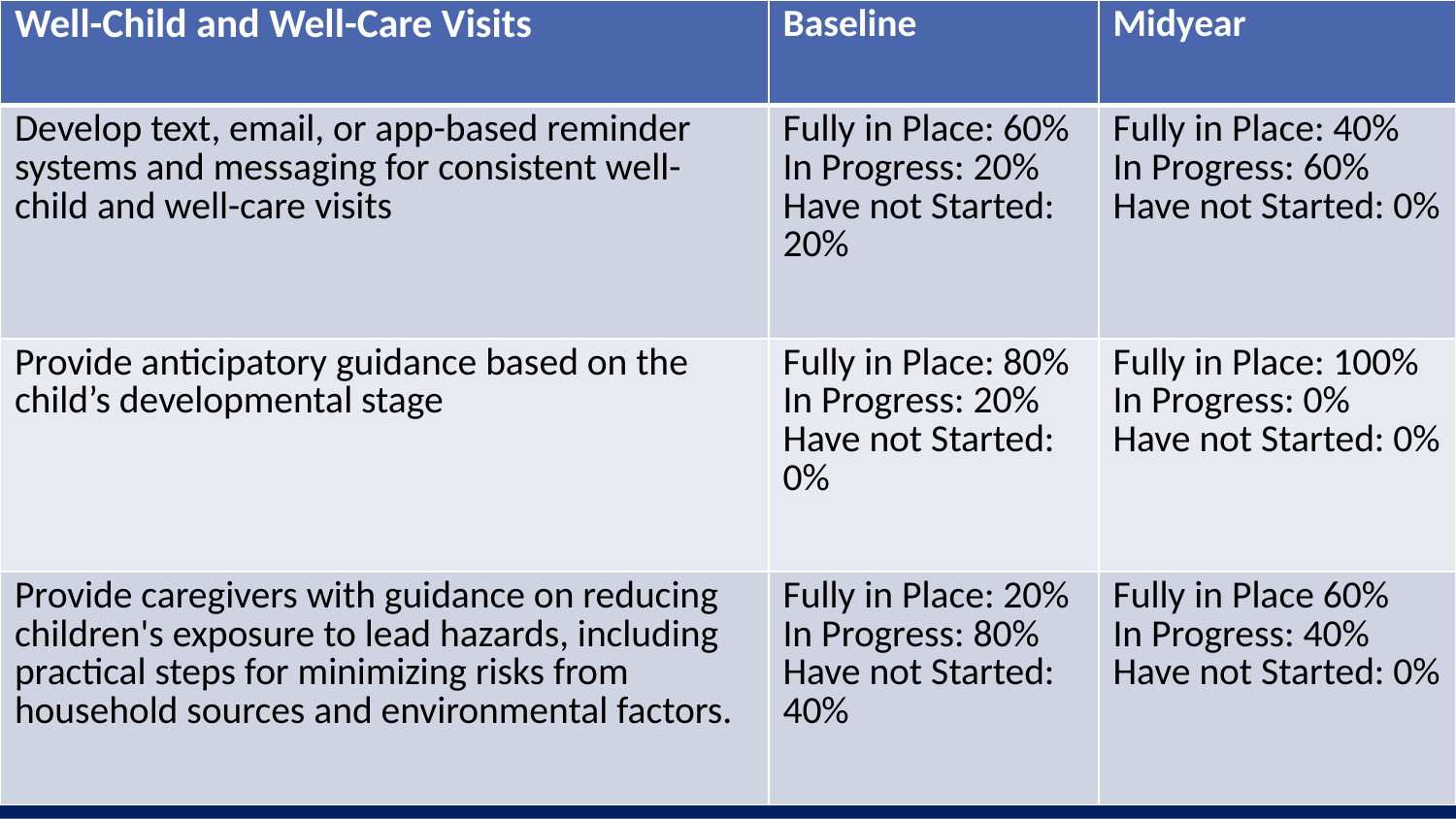

| Well-Child and Well-Care Visits | Baseline | Midyear |
| --- | --- | --- |
| Develop text, email, or app-based reminder systems and messaging for consistent well-child and well-care visits | Fully in Place: 60% In Progress: 20% Have not Started: 20% | Fully in Place: 40% In Progress: 60% Have not Started: 0% |
| Provide anticipatory guidance based on the child’s developmental stage | Fully in Place: 80% In Progress: 20% Have not Started: 0% | Fully in Place: 100% In Progress: 0% Have not Started: 0% |
| Provide caregivers with guidance on reducing children's exposure to lead hazards, including practical steps for minimizing risks from household sources and environmental factors. | Fully in Place: 20% In Progress: 80% Have not Started: 40% | Fully in Place 60% In Progress: 40% Have not Started: 0% |
# Child and Adolescent
© 2025 JHF, PRHI, HCF, HFP
12